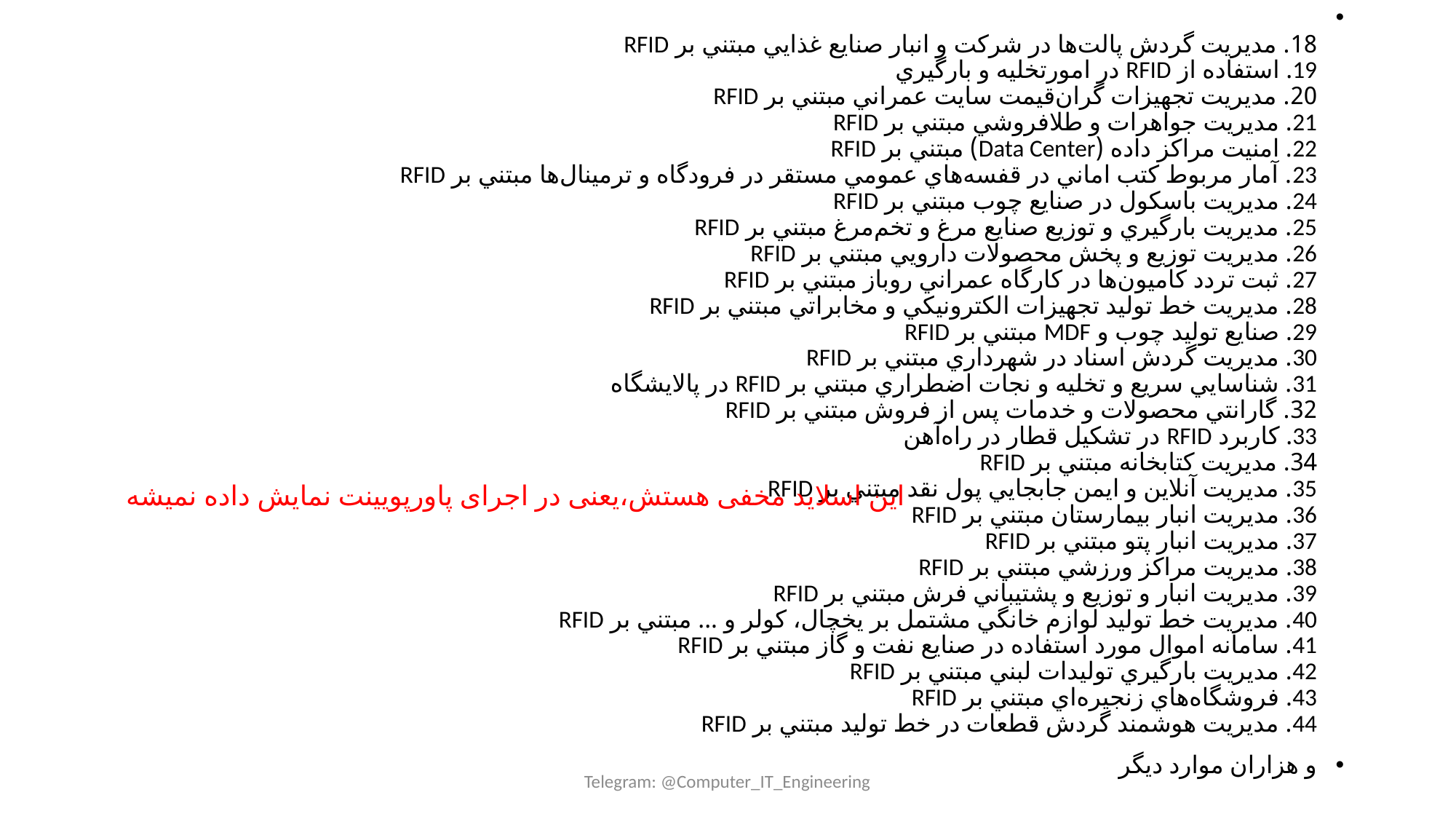

18. مديريت گردش پالت‌ها در شركت و انبار صنايع غذايي مبتني بر RFID
19. استفاده از RFID در امورتخليه و بارگيري
20. مديريت تجهيزات گران‌قيمت سايت عمراني مبتني بر RFID
21. مديريت جواهرات و طلافروشي مبتني بر RFID
22. امنيت مراكز داده (Data Center) مبتني بر RFID
23. آمار مربوط كتب اماني در قفسه‌هاي عمومي مستقر در فرودگاه و ترمينال‌ها مبتني بر RFID
24. مديريت باسكول در صنايع چوب مبتني بر RFID
25. مديريت بارگيري و توزيع صنايع مرغ و تخم‌مرغ مبتني بر RFID
26. مديريت توزيع و پخش محصولات دارويي مبتني بر RFID
27. ثبت تردد كاميون‌ها در كارگاه عمراني روباز مبتني بر RFID
28. مديريت خط توليد تجهيزات الكترونيكي و مخابراتي مبتني بر RFID
29. صنايع توليد چوب و MDF مبتني بر RFID
30. مديريت گردش اسناد در شهرداري مبتني بر RFID
31. شناسايي سريع و تخليه و نجات اضطراري مبتني بر RFID در پالايشگاه
32. گارانتي محصولات و خدمات پس از فروش مبتني بر RFID
33. كاربرد RFID در تشكيل قطار در راه‌آهن
34. مديريت كتابخانه مبتني بر RFID
35. مديريت آنلاين و ايمن جابجايي پول نقد مبتني بر RFID
36. مديريت انبار بيمارستان مبتني بر RFID
37. مديريت انبار پتو مبتني بر RFID
38. مديريت مراكز ورزشي مبتني بر RFID
39. مديريت انبار و توزيع و پشتيباني فرش مبتني بر RFID
40. مديريت خط توليد لوازم خانگي مشتمل بر يخچال، كولر و ... مبتني بر RFID
41. سامانه اموال مورد استفاده در صنايع نفت و گاز مبتني بر RFID
42. مديريت بارگيري توليدات لبني مبتني بر RFID
43. فروشگاه‌هاي زنجيره‌اي مبتني بر RFID
44. مديريت هوشمند گردش قطعات در خط توليد مبتني بر RFID
و هزاران موارد دیگر
این اسلاید مخفی هستش،یعنی در اجرای پاورپویینت نمایش داده نمیشه

Telegram: @Computer_IT_Engineering